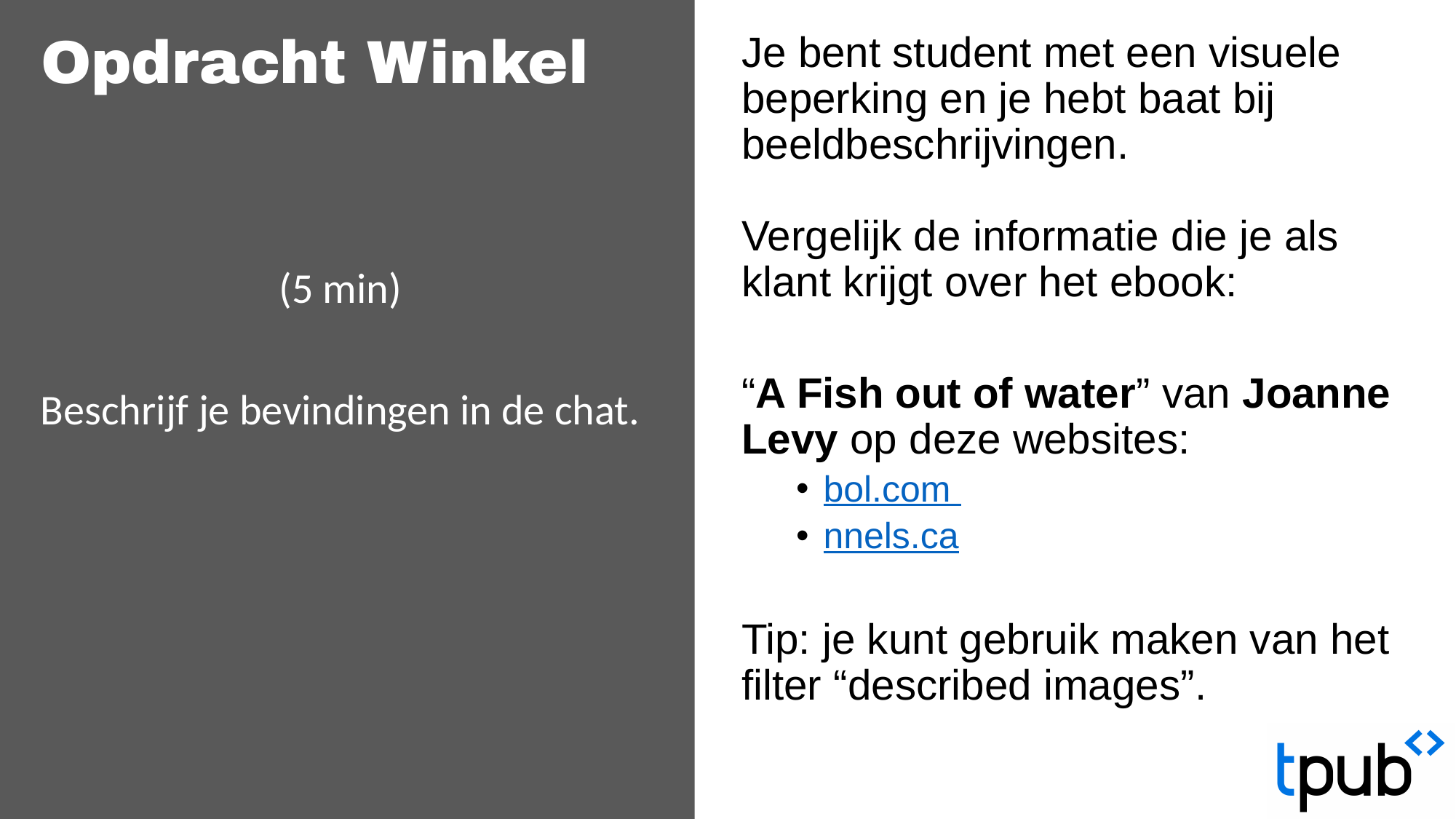

Je bent student met een visuele beperking en je hebt baat bij beeldbeschrijvingen.
Vergelijk de informatie die je als klant krijgt over het ebook:
“A Fish out of water” van Joanne Levy op deze websites:
bol.com
nnels.ca
Tip: je kunt gebruik maken van het filter “described images”.
# Opdracht Winkel
(5 min)

Beschrijf je bevindingen in de chat.